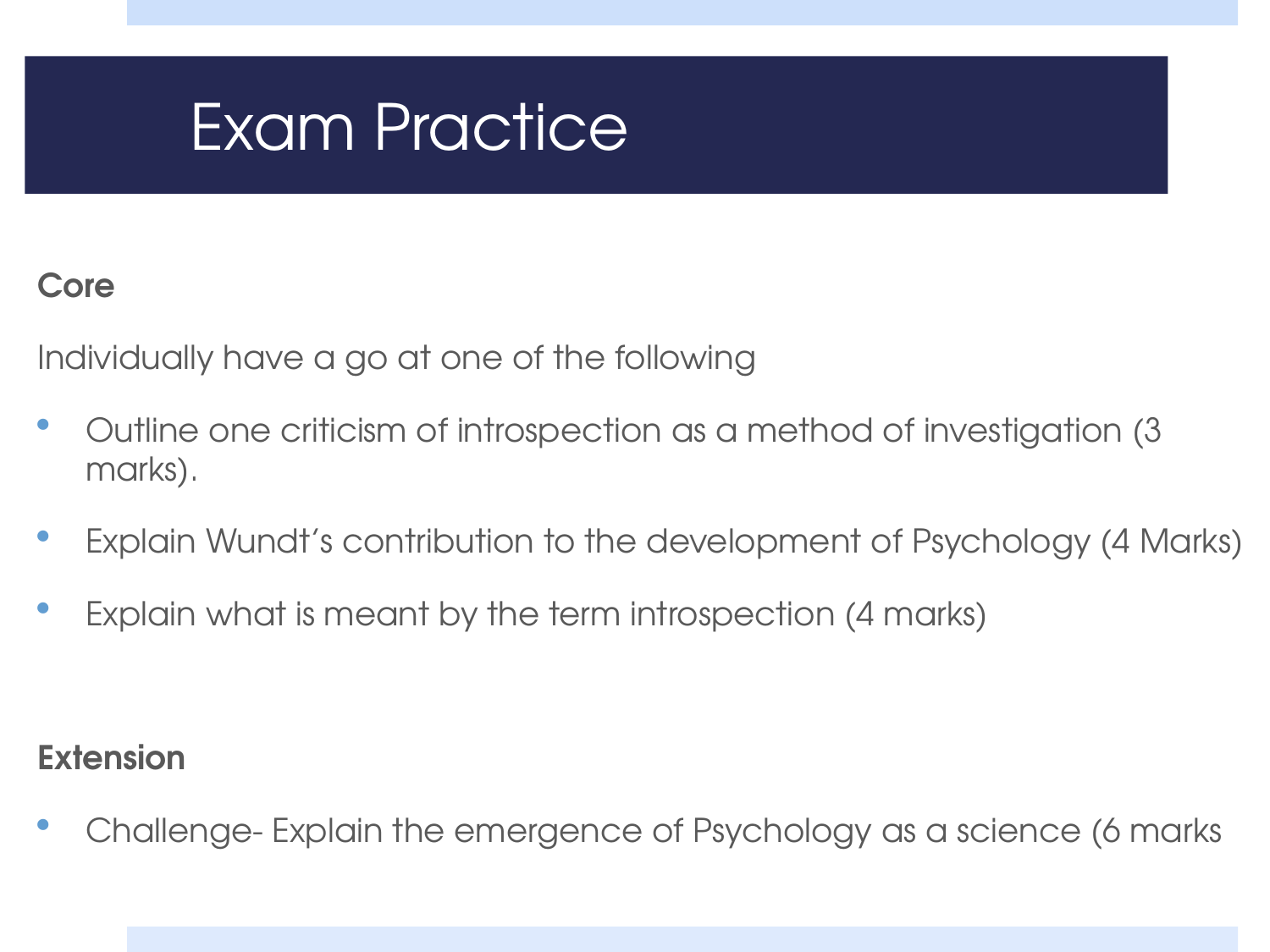

# Exam Practice

Core
Individually have a go at one of the following
Outline one criticism of introspection as a method of investigation (3 marks).
Explain Wundt’s contribution to the development of Psychology (4 Marks)
Explain what is meant by the term introspection (4 marks)

Extension
Challenge- Explain the emergence of Psychology as a science (6 marks